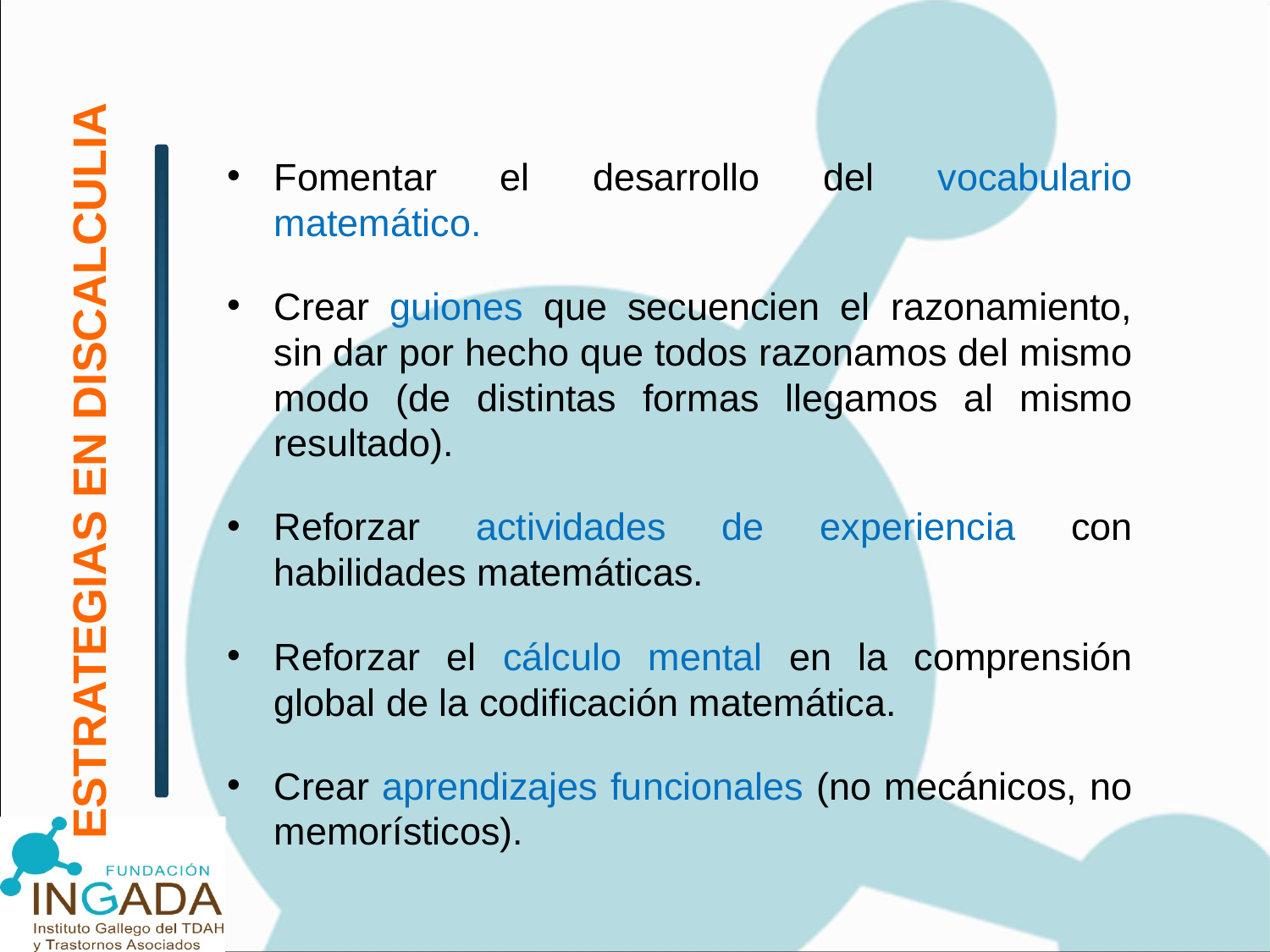

Fomentar el desarrollo del vocabulario matemático.
Crear guiones que secuencien el razonamiento, sin dar por hecho que todos razonamos del mismo modo (de distintas formas llegamos al mismo resultado).
Reforzar actividades de experiencia con habilidades matemáticas.
Reforzar el cálculo mental en la comprensión global de la codificación matemática.
Crear aprendizajes funcionales (no mecánicos, no memorísticos).
ESTRATEGIAS EN DISCALCULIA